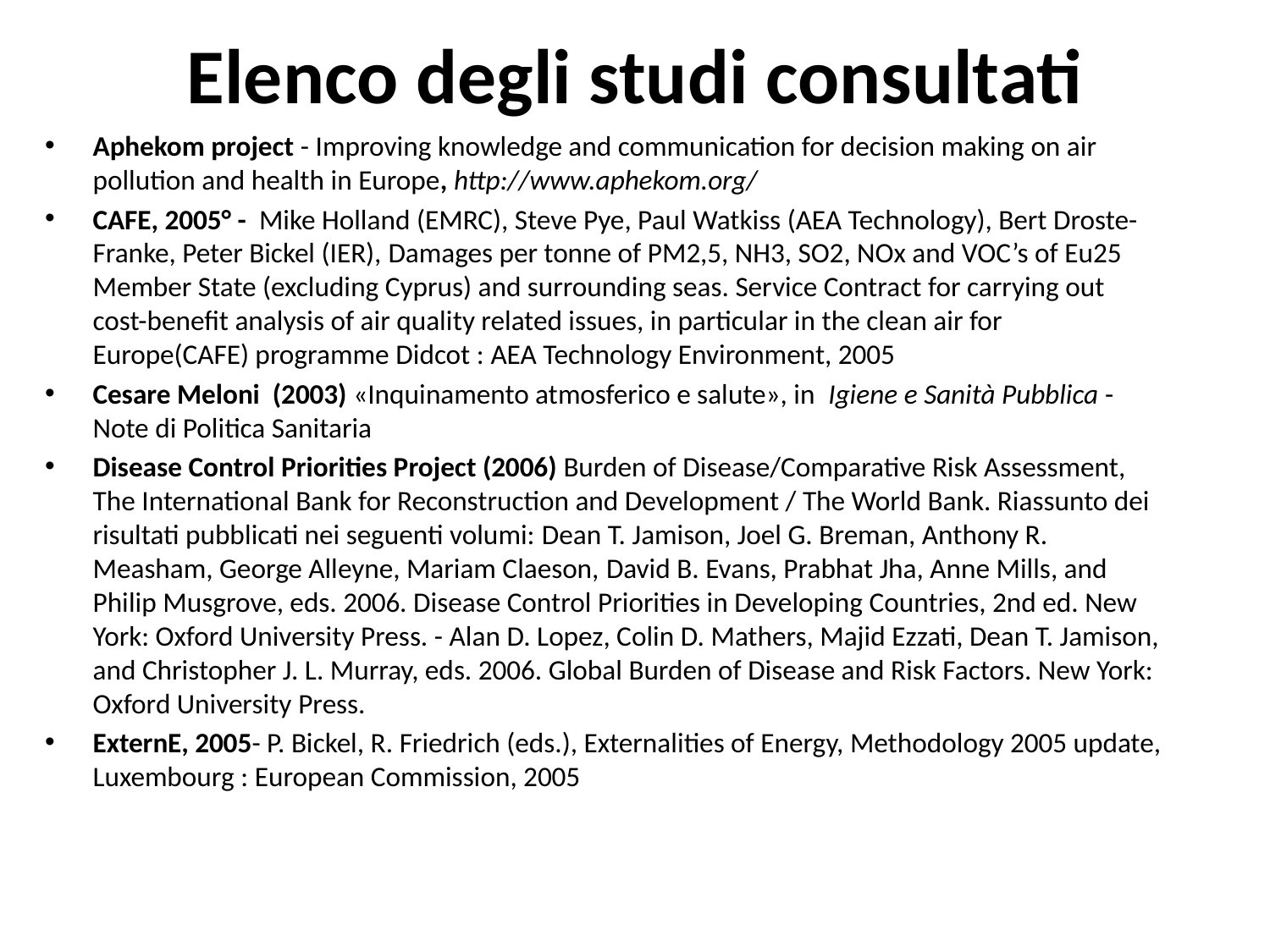

# Elenco degli studi consultati
Aphekom project - Improving knowledge and communication for decision making on air pollution and health in Europe, http://www.aphekom.org/
CAFE, 2005° -  Mike Holland (EMRC), Steve Pye, Paul Watkiss (AEA Technology), Bert Droste- Franke, Peter Bickel (IER), Damages per tonne of PM2,5, NH3, SO2, NOx and VOC’s of Eu25 Member State (excluding Cyprus) and surrounding seas. Service Contract for carrying out cost-benefit analysis of air quality related issues, in particular in the clean air for Europe(CAFE) programme Didcot : AEA Technology Environment, 2005
Cesare Meloni  (2003) «Inquinamento atmosferico e salute», in  Igiene e Sanità Pubblica - Note di Politica Sanitaria
Disease Control Priorities Project (2006) Burden of Disease/Comparative Risk Assessment, The International Bank for Reconstruction and Development / The World Bank. Riassunto dei risultati pubblicati nei seguenti volumi: Dean T. Jamison, Joel G. Breman, Anthony R. Measham, George Alleyne, Mariam Claeson, David B. Evans, Prabhat Jha, Anne Mills, and Philip Musgrove, eds. 2006. Disease Control Priorities in Developing Countries, 2nd ed. New York: Oxford University Press. - Alan D. Lopez, Colin D. Mathers, Majid Ezzati, Dean T. Jamison, and Christopher J. L. Murray, eds. 2006. Global Burden of Disease and Risk Factors. New York: Oxford University Press.
ExternE, 2005- P. Bickel, R. Friedrich (eds.), Externalities of Energy, Methodology 2005 update, Luxembourg : European Commission, 2005